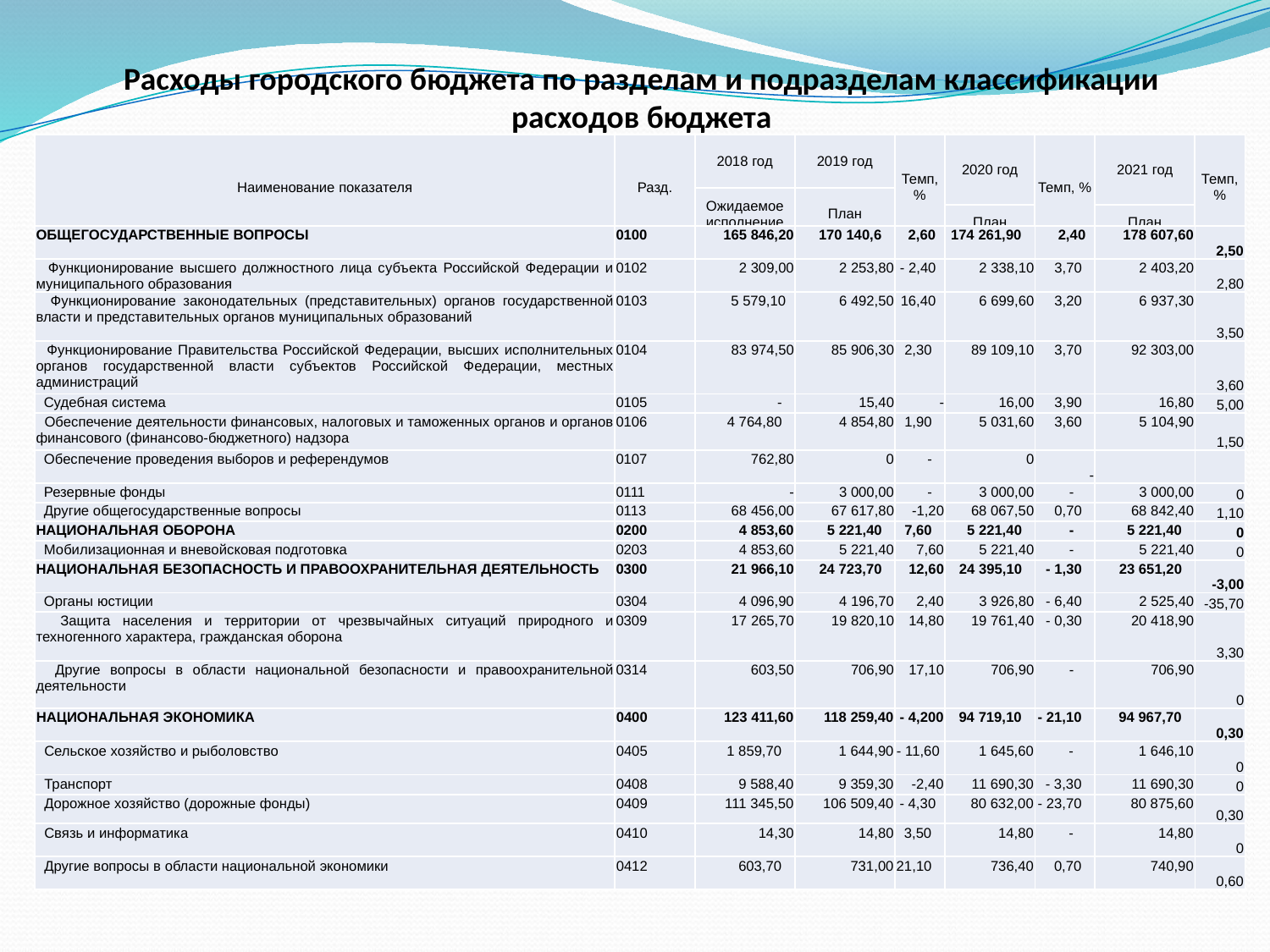

# Расходы городского бюджета по разделам и подразделам классификации расходов бюджета
| Наименование показателя | Разд. | 2018 год | 2019 год | Темп, % | 2020 год | Темп, % | 2021 год | Темп, % |
| --- | --- | --- | --- | --- | --- | --- | --- | --- |
|  |  | Ожидаемое исполнение | План |  |  |  |  |  |
|  |  |  |  |  | План |  | План |  |
| ОБЩЕГОСУДАРСТВЕННЫЕ ВОПРОСЫ | 0100 | 165 846,20 | 170 140,6 | 2,60 | 174 261,90 | 2,40 | 178 607,60 | 2,50 |
| --- | --- | --- | --- | --- | --- | --- | --- | --- |
| Функционирование высшего должностного лица субъекта Российской Федерации и муниципального образования | 0102 | 2 309,00 | 2 253,80 | - 2,40 | 2 338,10 | 3,70 | 2 403,20 | 2,80 |
| Функционирование законодательных (представительных) органов государственной власти и представительных органов муниципальных образований | 0103 | 5 579,10 | 6 492,50 | 16,40 | 6 699,60 | 3,20 | 6 937,30 | 3,50 |
| Функционирование Правительства Российской Федерации, высших исполнительных органов государственной власти субъектов Российской Федерации, местных администраций | 0104 | 83 974,50 | 85 906,30 | 2,30 | 89 109,10 | 3,70 | 92 303,00 | 3,60 |
| Судебная система | 0105 | - | 15,40 | - | 16,00 | 3,90 | 16,80 | 5,00 |
| Обеспечение деятельности финансовых, налоговых и таможенных органов и органов финансового (финансово-бюджетного) надзора | 0106 | 4 764,80 | 4 854,80 | 1,90 | 5 031,60 | 3,60 | 5 104,90 | 1,50 |
| Обеспечение проведения выборов и референдумов | 0107 | 762,80 | 0 | - | 0 | - |  |  |
| Резервные фонды | 0111 | - | 3 000,00 | - | 3 000,00 | - | 3 000,00 | 0 |
| Другие общегосударственные вопросы | 0113 | 68 456,00 | 67 617,80 | -1,20 | 68 067,50 | 0,70 | 68 842,40 | 1,10 |
| НАЦИОНАЛЬНАЯ ОБОРОНА | 0200 | 4 853,60 | 5 221,40 | 7,60 | 5 221,40 | - | 5 221,40 | 0 |
| Мобилизационная и вневойсковая подготовка | 0203 | 4 853,60 | 5 221,40 | 7,60 | 5 221,40 | - | 5 221,40 | 0 |
| НАЦИОНАЛЬНАЯ БЕЗОПАСНОСТЬ И ПРАВООХРАНИТЕЛЬНАЯ ДЕЯТЕЛЬНОСТЬ | 0300 | 21 966,10 | 24 723,70 | 12,60 | 24 395,10 | - 1,30 | 23 651,20 | -3,00 |
| Органы юстиции | 0304 | 4 096,90 | 4 196,70 | 2,40 | 3 926,80 | - 6,40 | 2 525,40 | -35,70 |
| Защита населения и территории от чрезвычайных ситуаций природного и техногенного характера, гражданская оборона | 0309 | 17 265,70 | 19 820,10 | 14,80 | 19 761,40 | - 0,30 | 20 418,90 | 3,30 |
| Другие вопросы в области национальной безопасности и правоохранительной деятельности | 0314 | 603,50 | 706,90 | 17,10 | 706,90 | - | 706,90 | 0 |
| НАЦИОНАЛЬНАЯ ЭКОНОМИКА | 0400 | 123 411,60 | 118 259,40 | - 4,200 | 94 719,10 | - 21,10 | 94 967,70 | 0,30 |
| Сельское хозяйство и рыболовство | 0405 | 1 859,70 | 1 644,90 | - 11,60 | 1 645,60 | - | 1 646,10 | 0 |
| Транспорт | 0408 | 9 588,40 | 9 359,30 | -2,40 | 11 690,30 | - 3,30 | 11 690,30 | 0 |
| Дорожное хозяйство (дорожные фонды) | 0409 | 111 345,50 | 106 509,40 | - 4,30 | 80 632,00 | - 23,70 | 80 875,60 | 0,30 |
| Связь и информатика | 0410 | 14,30 | 14,80 | 3,50 | 14,80 | - | 14,80 | 0 |
| Другие вопросы в области национальной экономики | 0412 | 603,70 | 731,00 | 21,10 | 736,40 | 0,70 | 740,90 | 0,60 |